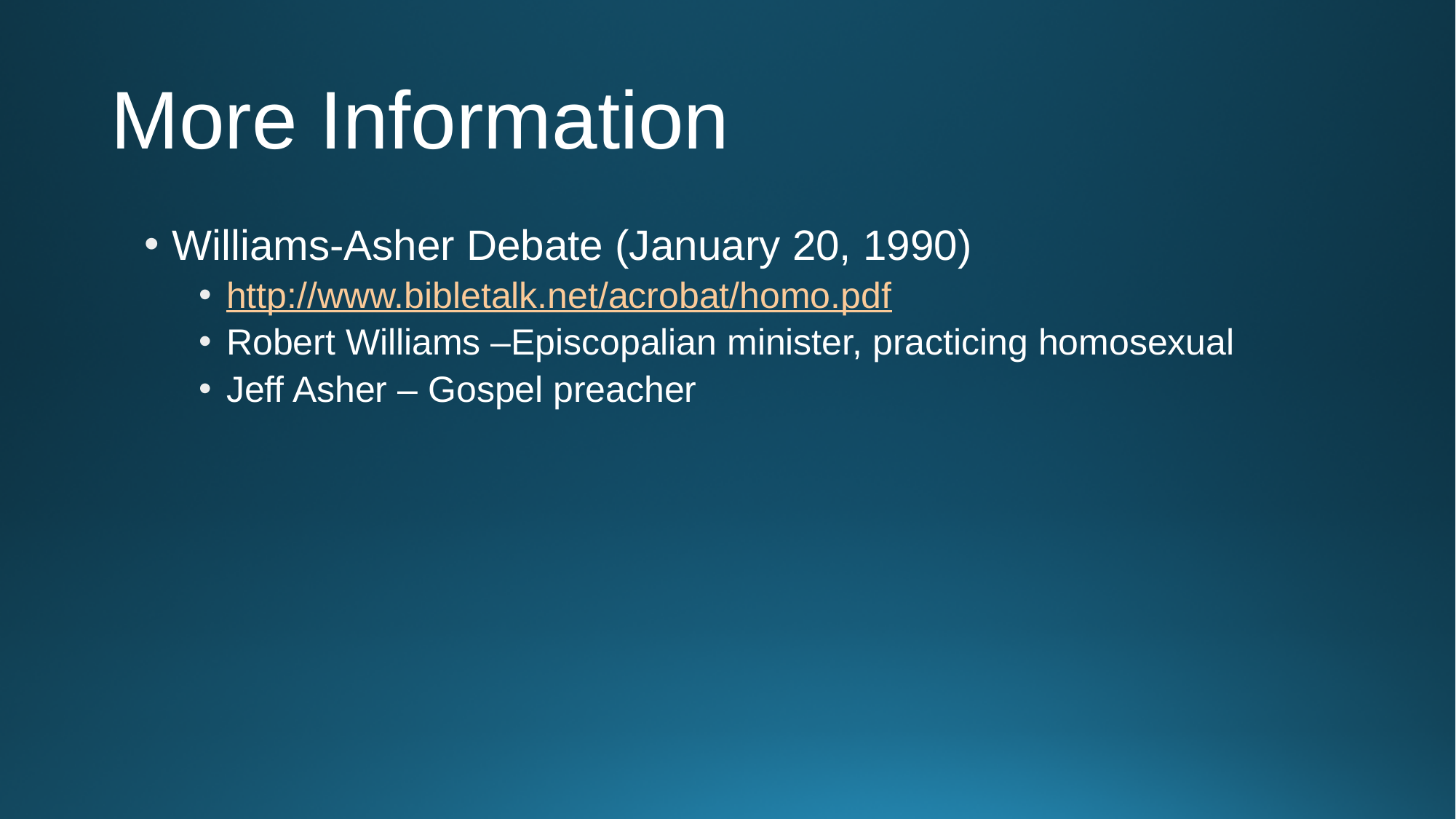

# More Information
Williams-Asher Debate (January 20, 1990)
http://www.bibletalk.net/acrobat/homo.pdf
Robert Williams –Episcopalian minister, practicing homosexual
Jeff Asher – Gospel preacher